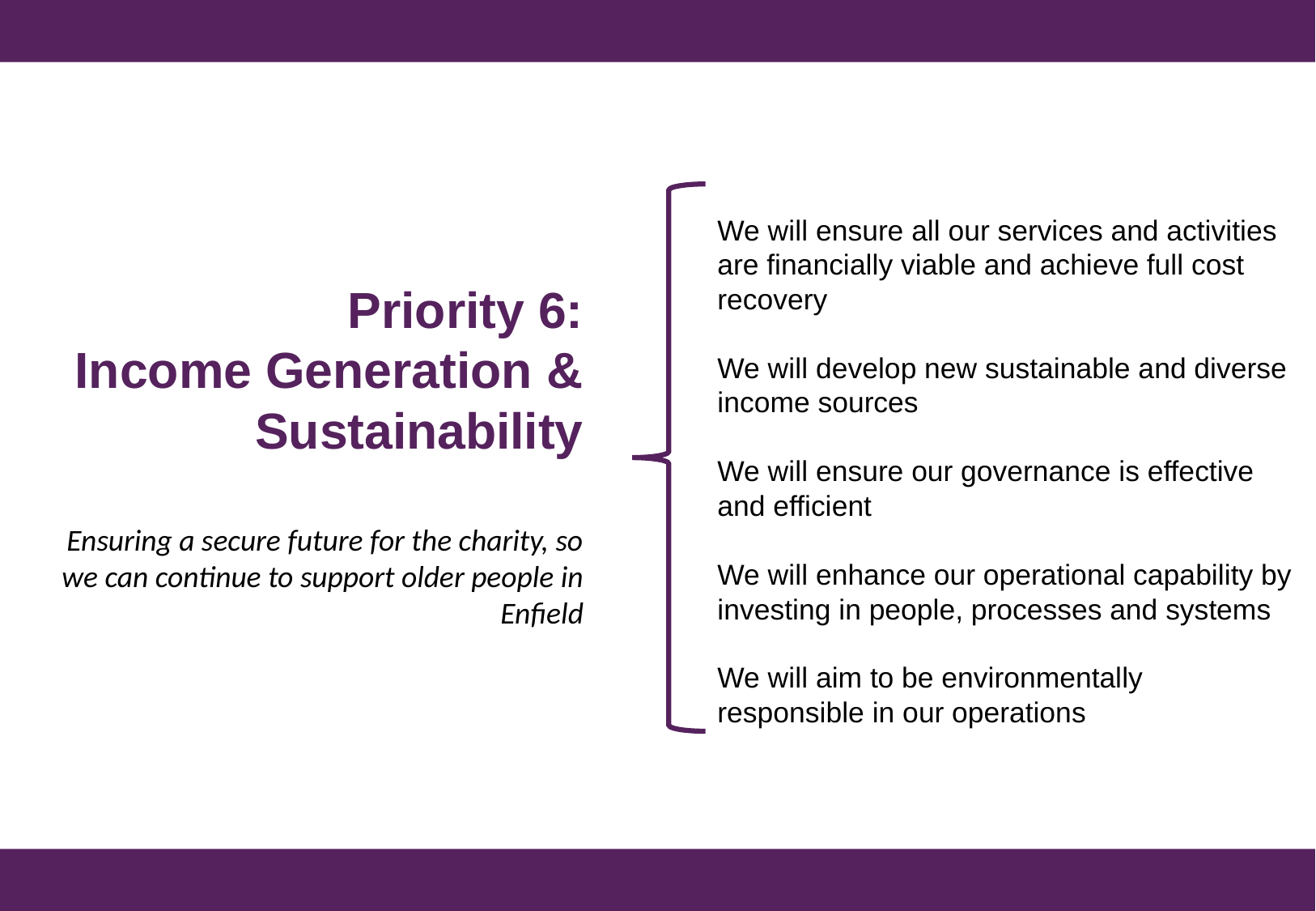

We will ensure all our services and activities are financially viable and achieve full cost recovery

We will develop new sustainable and diverse income sources

We will ensure our governance is effective and efficient

We will enhance our operational capability by investing in people, processes and systems

We will aim to be environmentally responsible in our operations
Priority 6:
Income Generation & Sustainability

Ensuring a secure future for the charity, so we can continue to support older people in Enfield